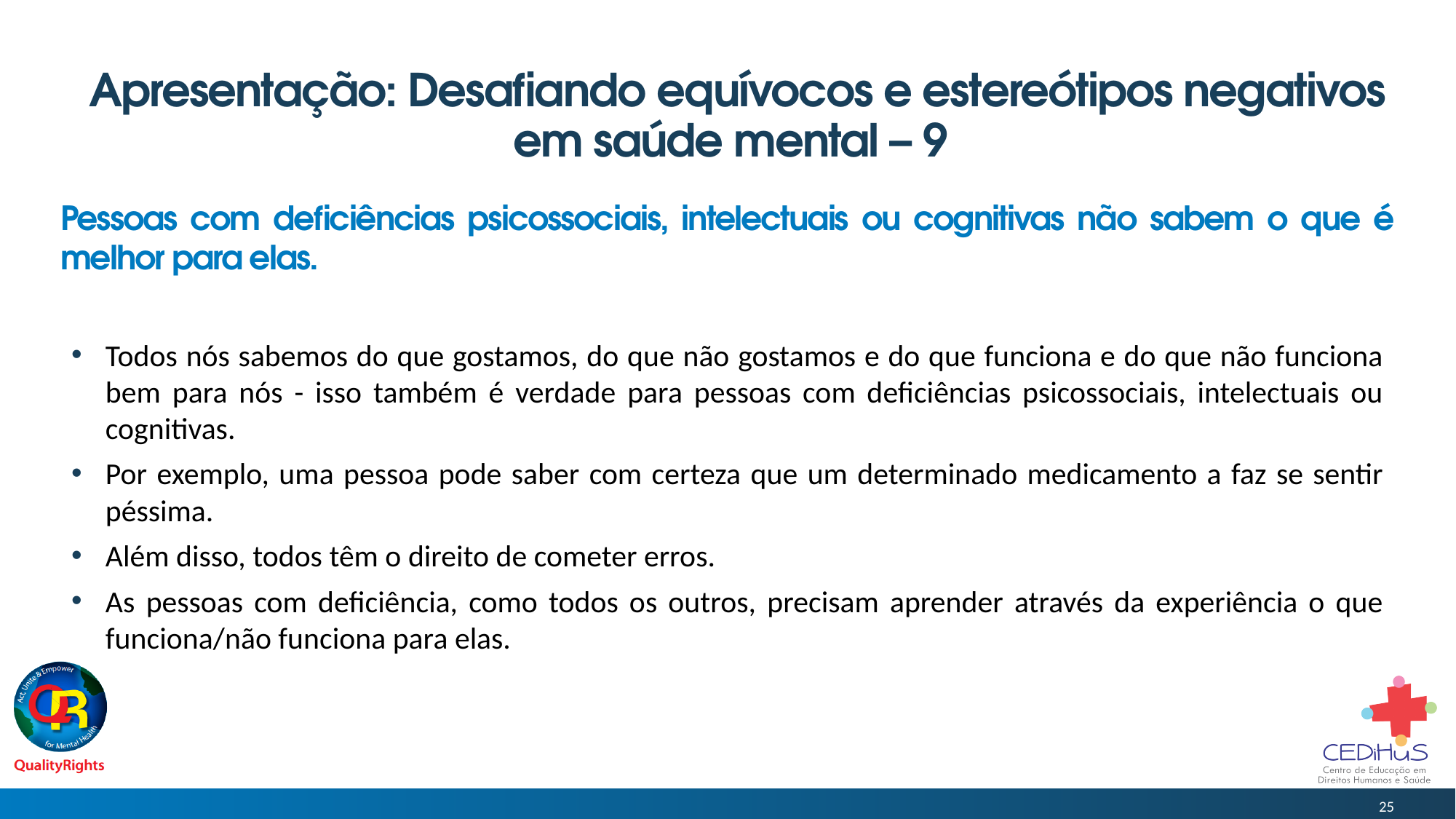

# Apresentação: Desafiando equívocos e estereótipos negativos em saúde mental – 9
Pessoas com deficiências psicossociais, intelectuais ou cognitivas não sabem o que é melhor para elas.
Todos nós sabemos do que gostamos, do que não gostamos e do que funciona e do que não funciona bem para nós - isso também é verdade para pessoas com deficiências psicossociais, intelectuais ou cognitivas.
Por exemplo, uma pessoa pode saber com certeza que um determinado medicamento a faz se sentir péssima.
Além disso, todos têm o direito de cometer erros.
As pessoas com deficiência, como todos os outros, precisam aprender através da experiência o que funciona/não funciona para elas.